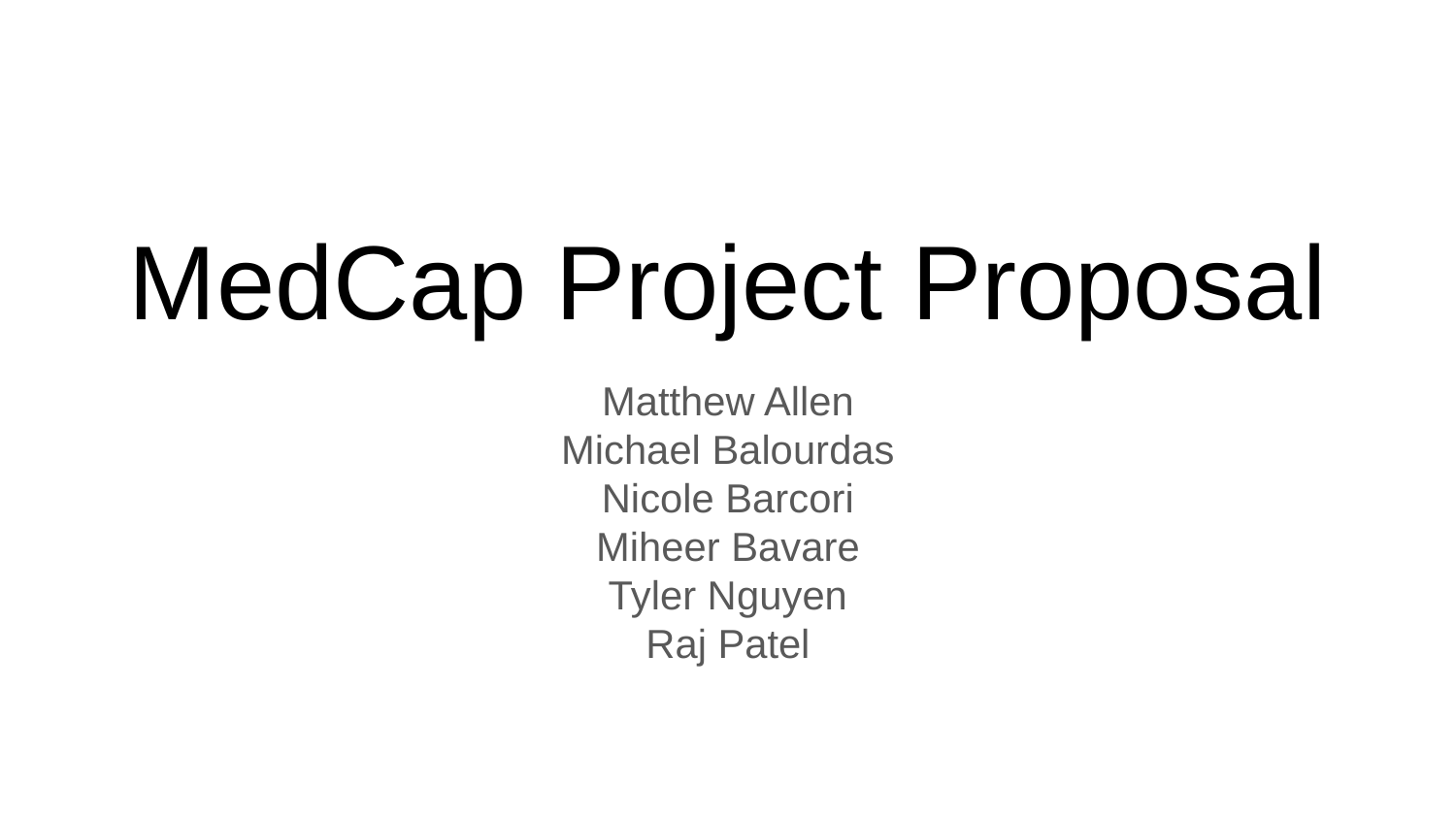

# MedCap Project Proposal
Matthew Allen
Michael Balourdas
Nicole Barcori
Miheer Bavare
Tyler Nguyen
Raj Patel